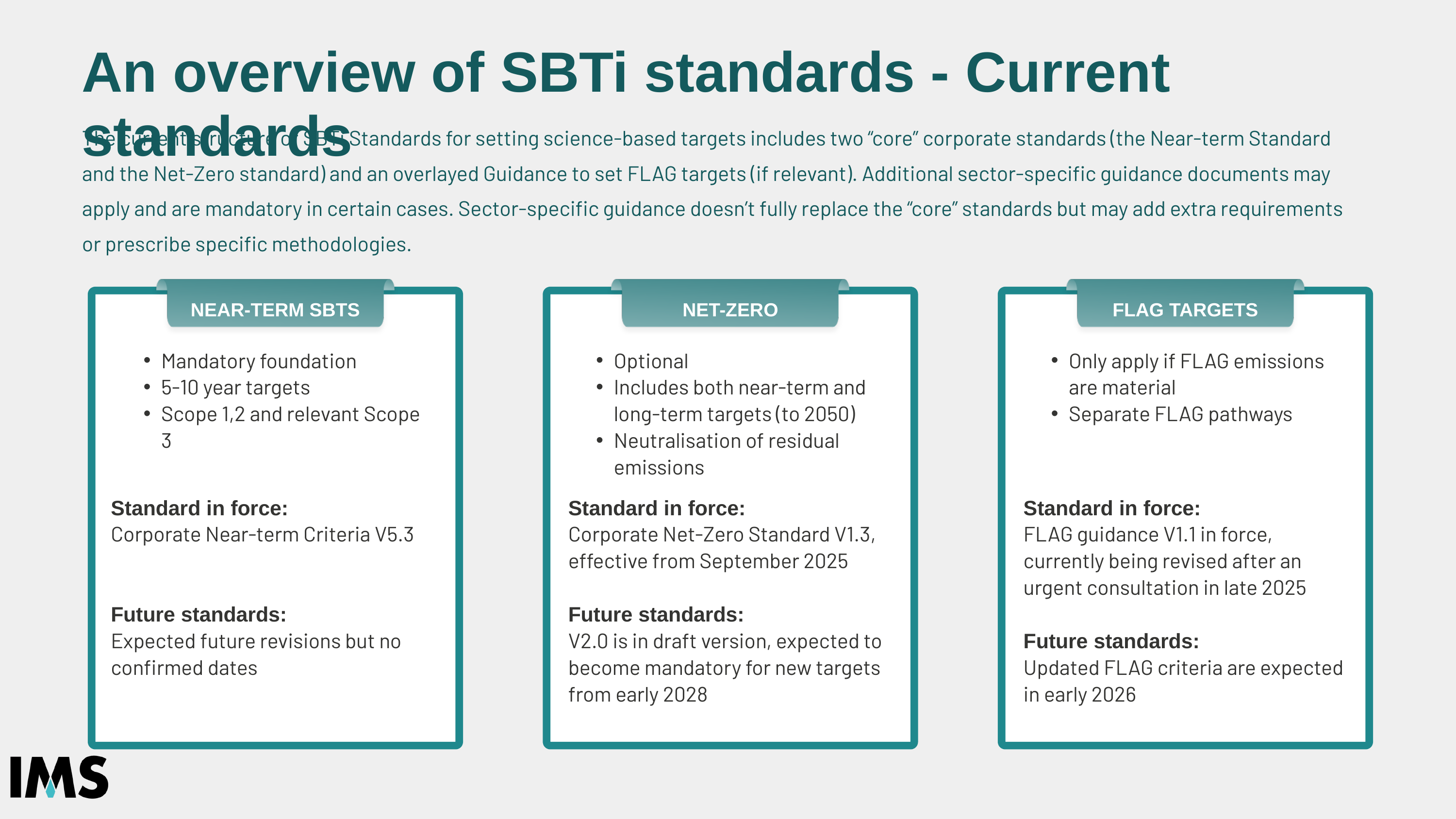

An overview of SBTi standards - Current standards
The current structure of SBTi Standards for setting science-based targets includes two “core” corporate standards (the Near-term Standard and the Net-Zero standard) and an overlayed Guidance to set FLAG targets (if relevant). Additional sector-specific guidance documents may apply and are mandatory in certain cases. Sector-specific guidance doesn’t fully replace the “core” standards but may add extra requirements or prescribe specific methodologies.

NEAR-TERM SBTS
NET-ZERO
FLAG TARGETS

Mandatory foundation
5-10 year targets
Scope 1,2 and relevant Scope 3
Optional
Includes both near-term and long-term targets (to 2050)
Neutralisation of residual emissions
Only apply if FLAG emissions are material
Separate FLAG pathways

Standard in force:
Corporate Near-term Criteria V5.3

Future standards:
Expected future revisions but no confirmed dates
Standard in force:
Corporate Net-Zero Standard V1.3, effective from September 2025

Future standards:
V2.0 is in draft version, expected to become mandatory for new targets from early 2028
Standard in force:
FLAG guidance V1.1 in force, currently being revised after an urgent consultation in late 2025

Future standards:
Updated FLAG criteria are expected in early 2026